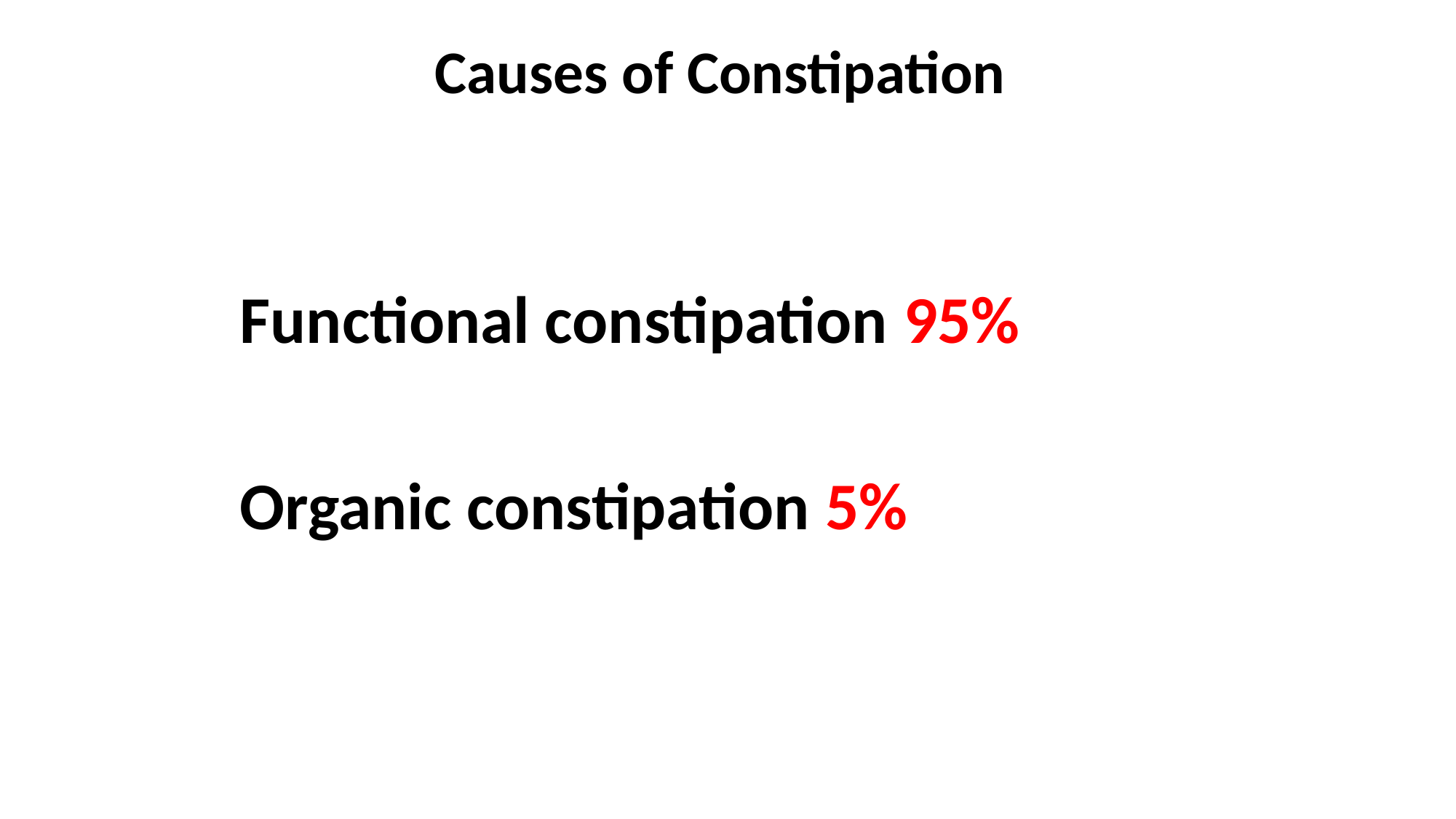

# Causes of Constipation

Functional constipation 95%

Organic constipation 5%